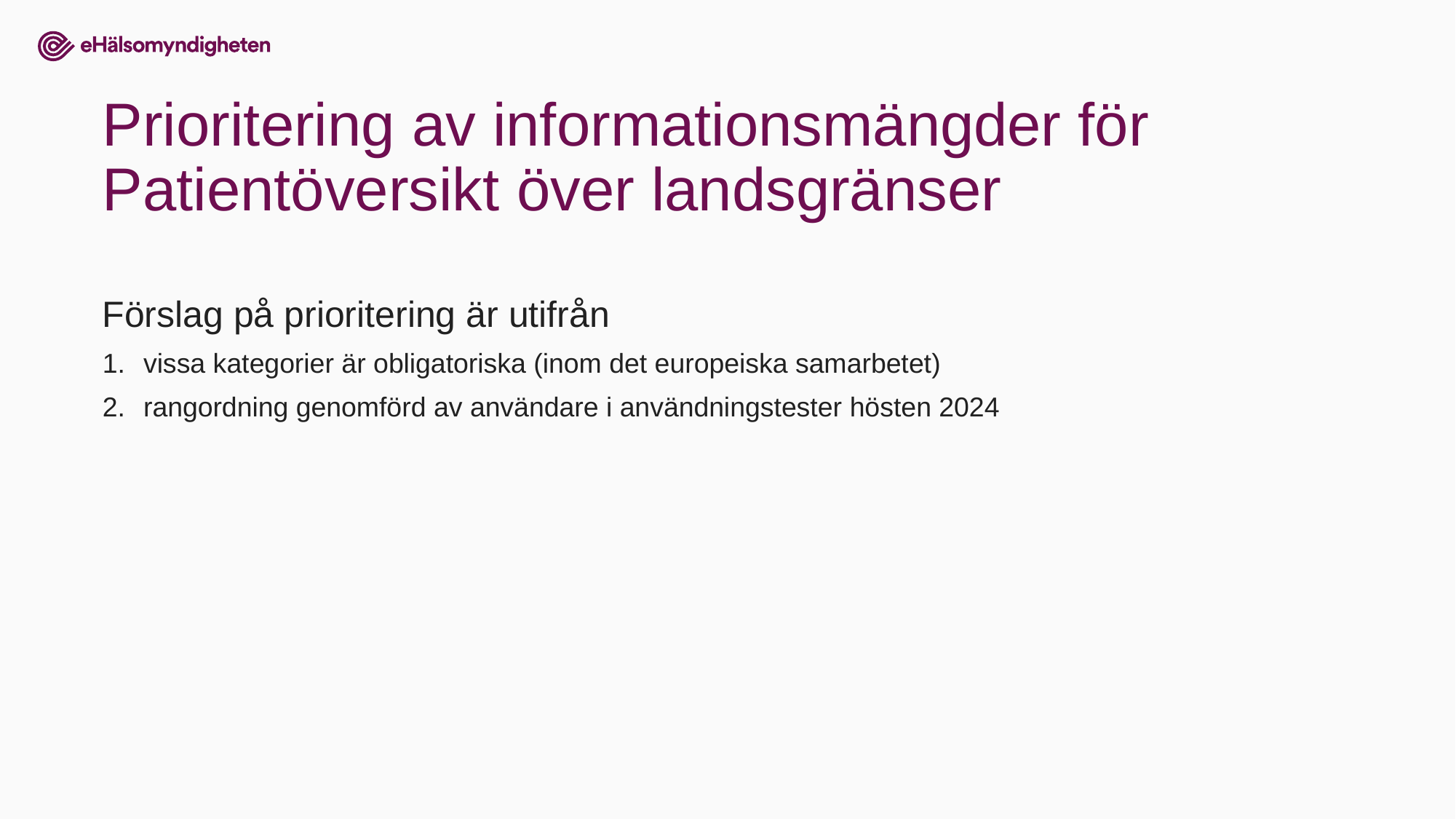

# Prioritering av informationsmängder för Patientöversikt över landsgränser
Förslag på prioritering är utifrån
vissa kategorier är obligatoriska (inom det europeiska samarbetet)
rangordning genomförd av användare i användningstester hösten 2024